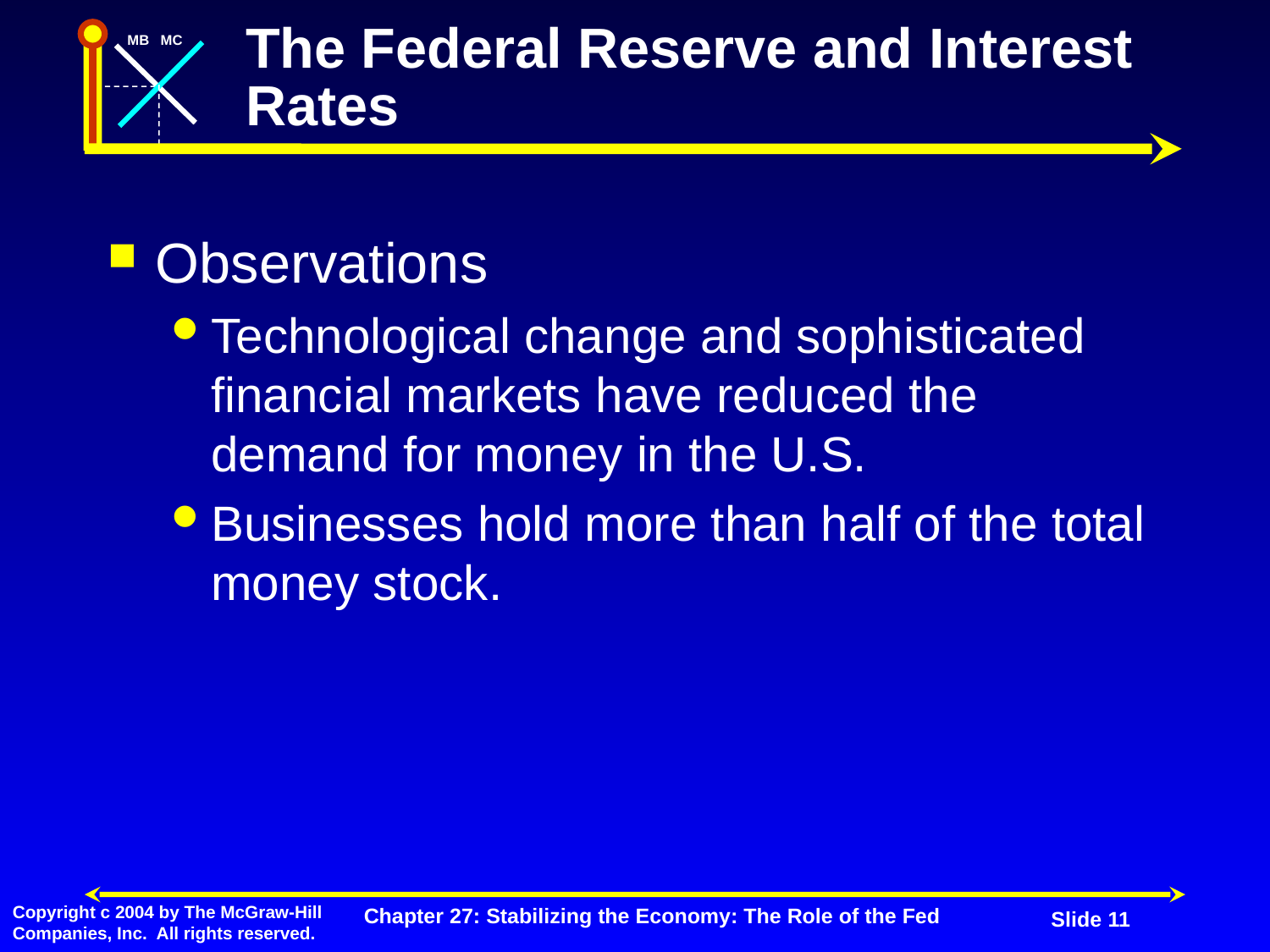

# The Federal Reserve and Interest Rates
Observations
Technological change and sophisticated financial markets have reduced the demand for money in the U.S.
Businesses hold more than half of the total money stock.
Chapter 27: Stabilizing the Economy: The Role of the Fed
Slide 11